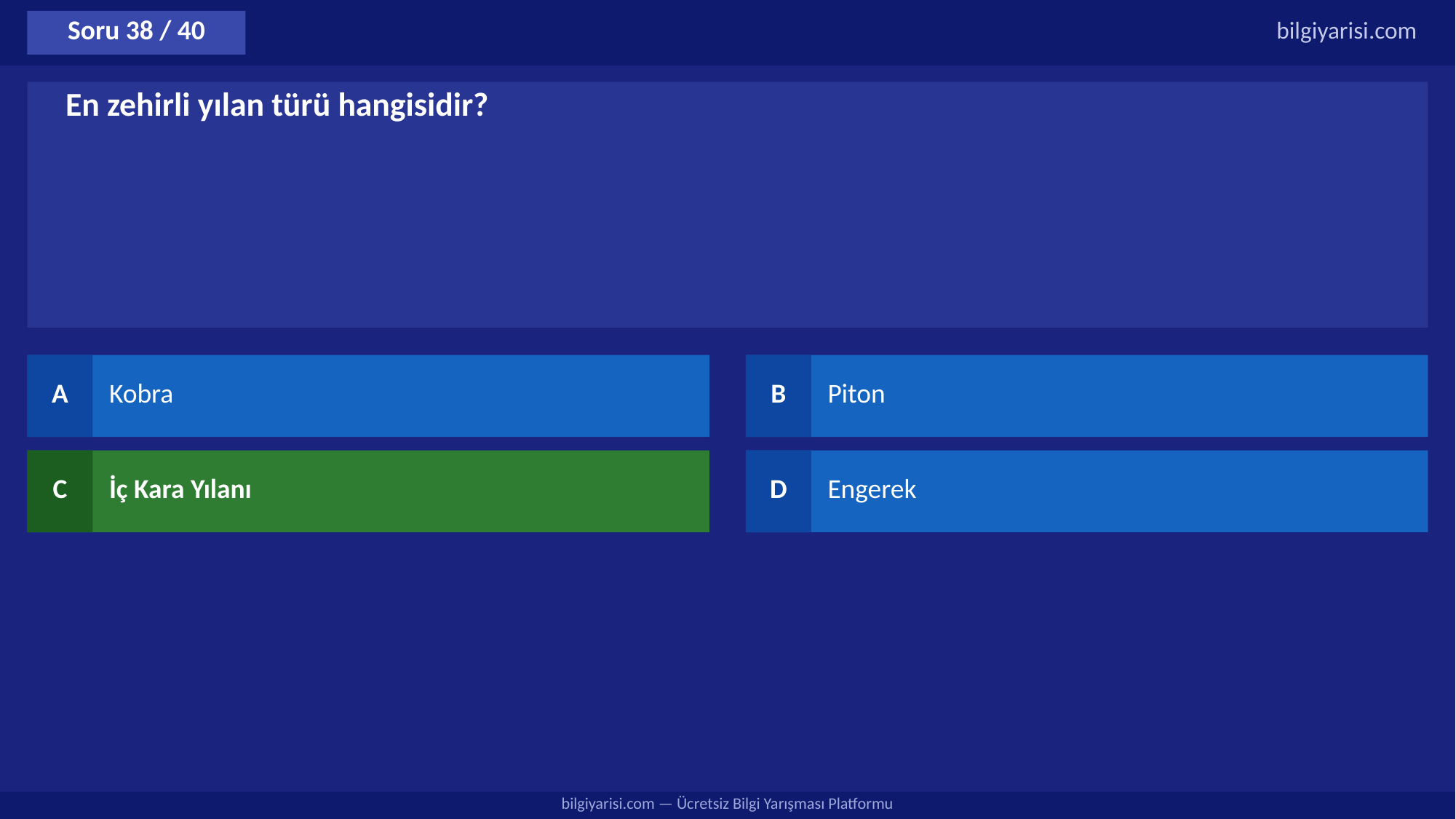

Soru 38 / 40
bilgiyarisi.com

En zehirli yılan türü hangisidir?

A
Kobra

B
Piton

C
İç Kara Yılanı

D
Engerek
bilgiyarisi.com — Ücretsiz Bilgi Yarışması Platformu